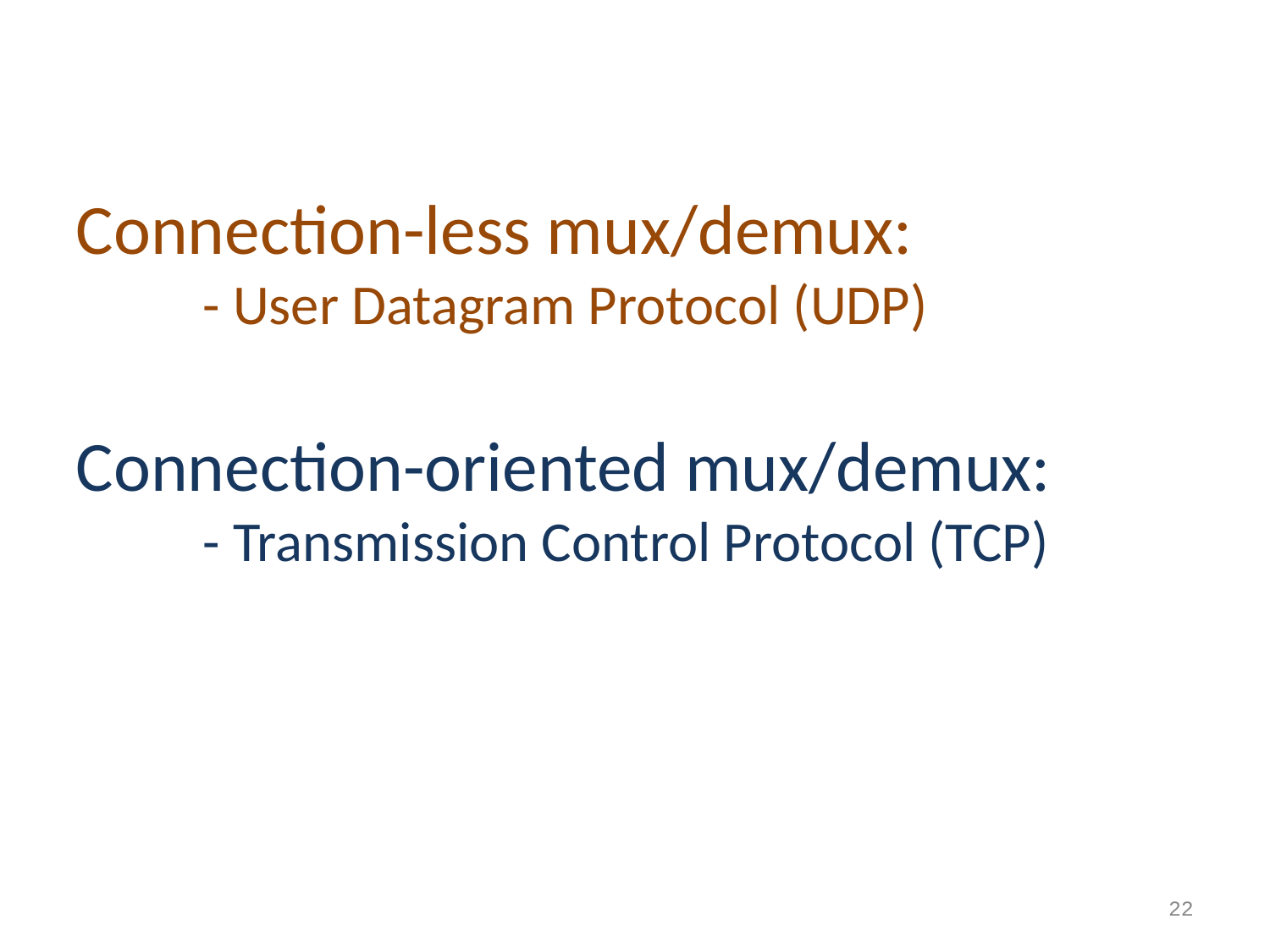

Connection-less mux/demux:
	- User Datagram Protocol (UDP)

Connection-oriented mux/demux:
	- Transmission Control Protocol (TCP)
22